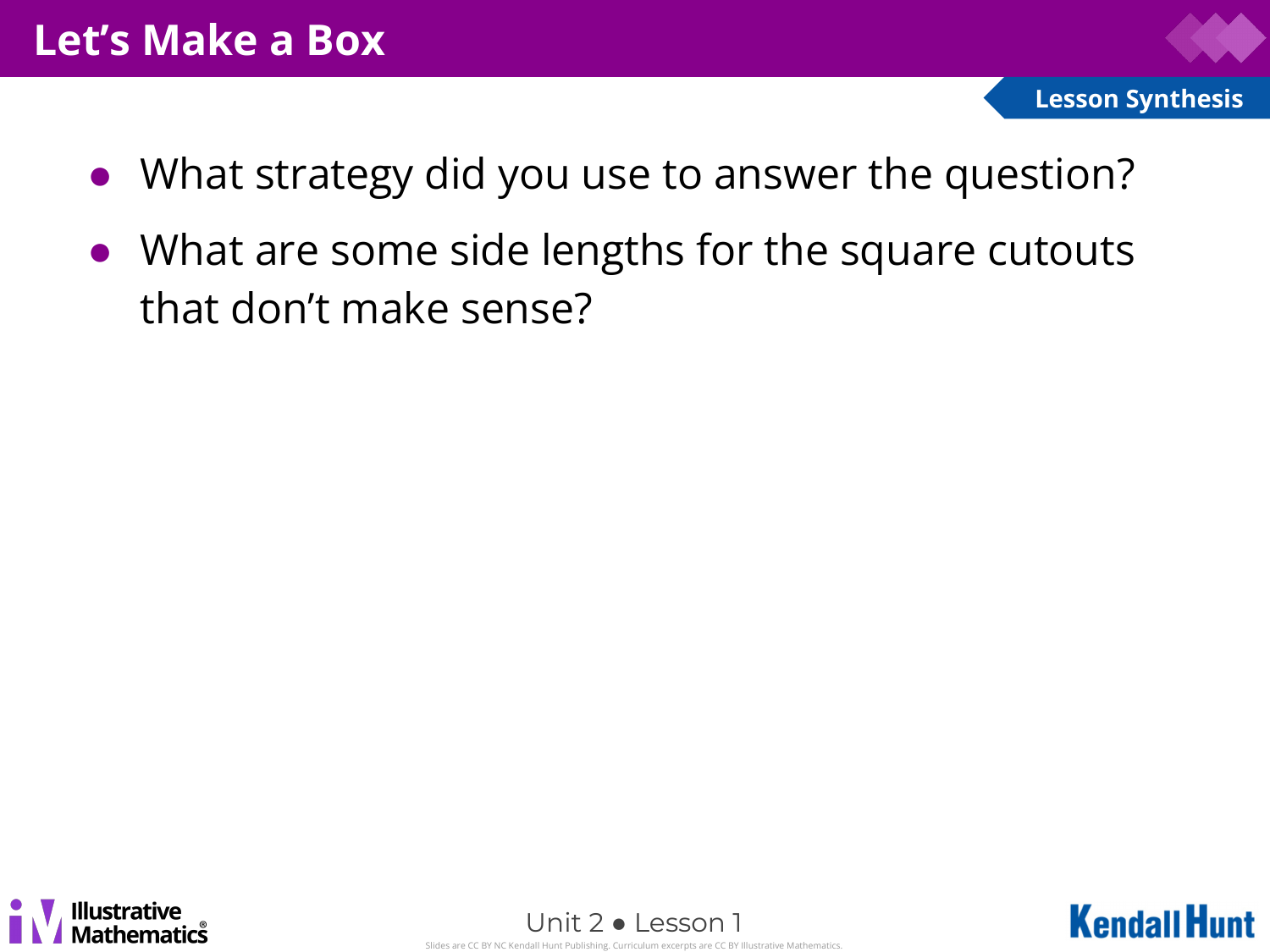

# Let’s Make a Box
What strategy did you use to answer the question?
What are some side lengths for the square cutouts that don’t make sense?

Unit 2 ● Lesson 1